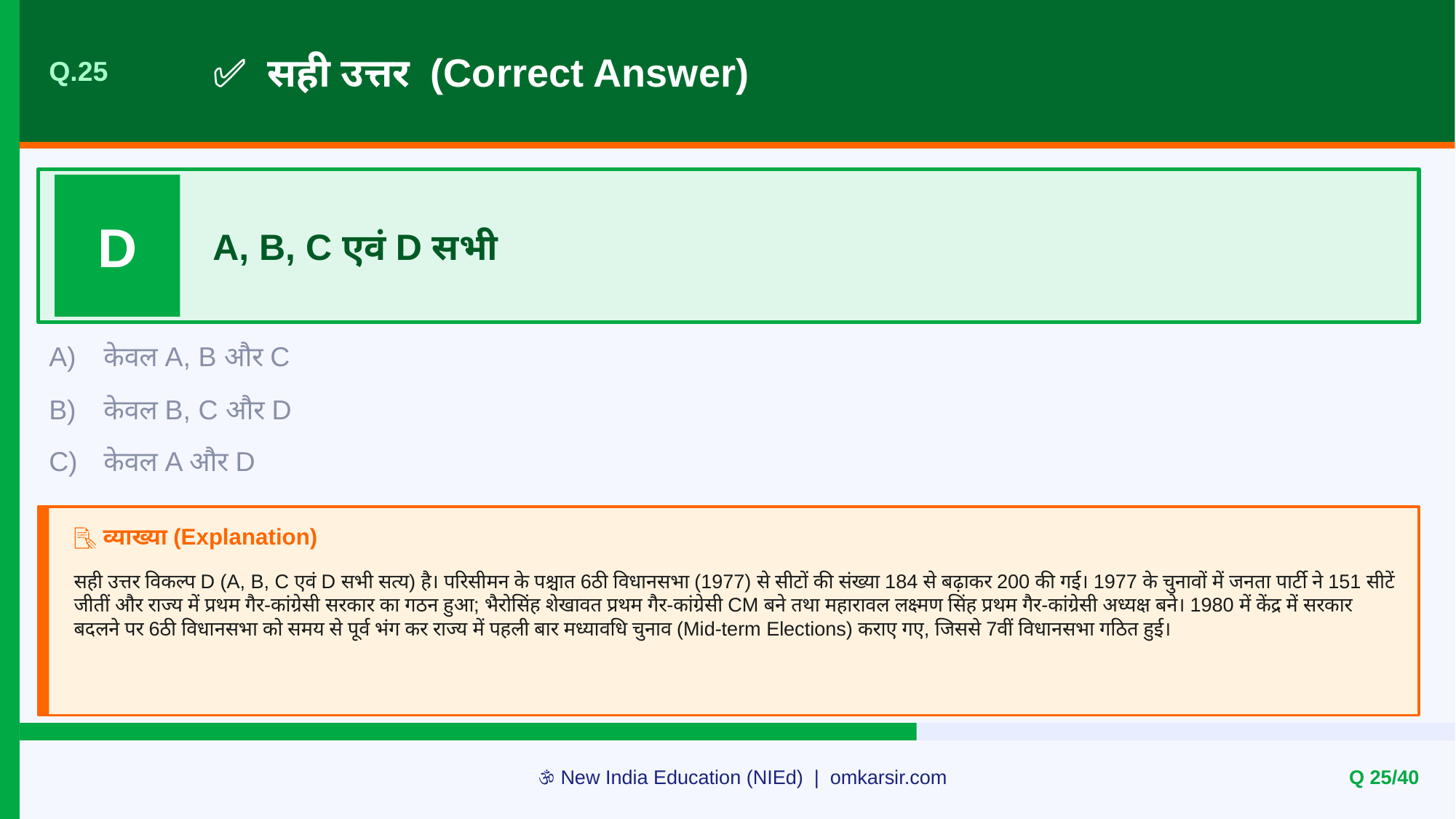

✅  सही उत्तर  (Correct Answer)
Q.25

D
A, B, C एवं D सभी
A)
केवल A, B और C
B)
केवल B, C और D
C)
केवल A और D

📝 व्याख्या (Explanation)
सही उत्तर विकल्प D (A, B, C एवं D सभी सत्य) है। परिसीमन के पश्चात 6ठी विधानसभा (1977) से सीटों की संख्या 184 से बढ़ाकर 200 की गई। 1977 के चुनावों में जनता पार्टी ने 151 सीटें जीतीं और राज्य में प्रथम गैर-कांग्रेसी सरकार का गठन हुआ; भैरोसिंह शेखावत प्रथम गैर-कांग्रेसी CM बने तथा महारावल लक्ष्मण सिंह प्रथम गैर-कांग्रेसी अध्यक्ष बने। 1980 में केंद्र में सरकार बदलने पर 6ठी विधानसभा को समय से पूर्व भंग कर राज्य में पहली बार मध्यावधि चुनाव (Mid-term Elections) कराए गए, जिससे 7वीं विधानसभा गठित हुई।

🕉️ New India Education (NIEd)  |  omkarsir.com
Q 25/40